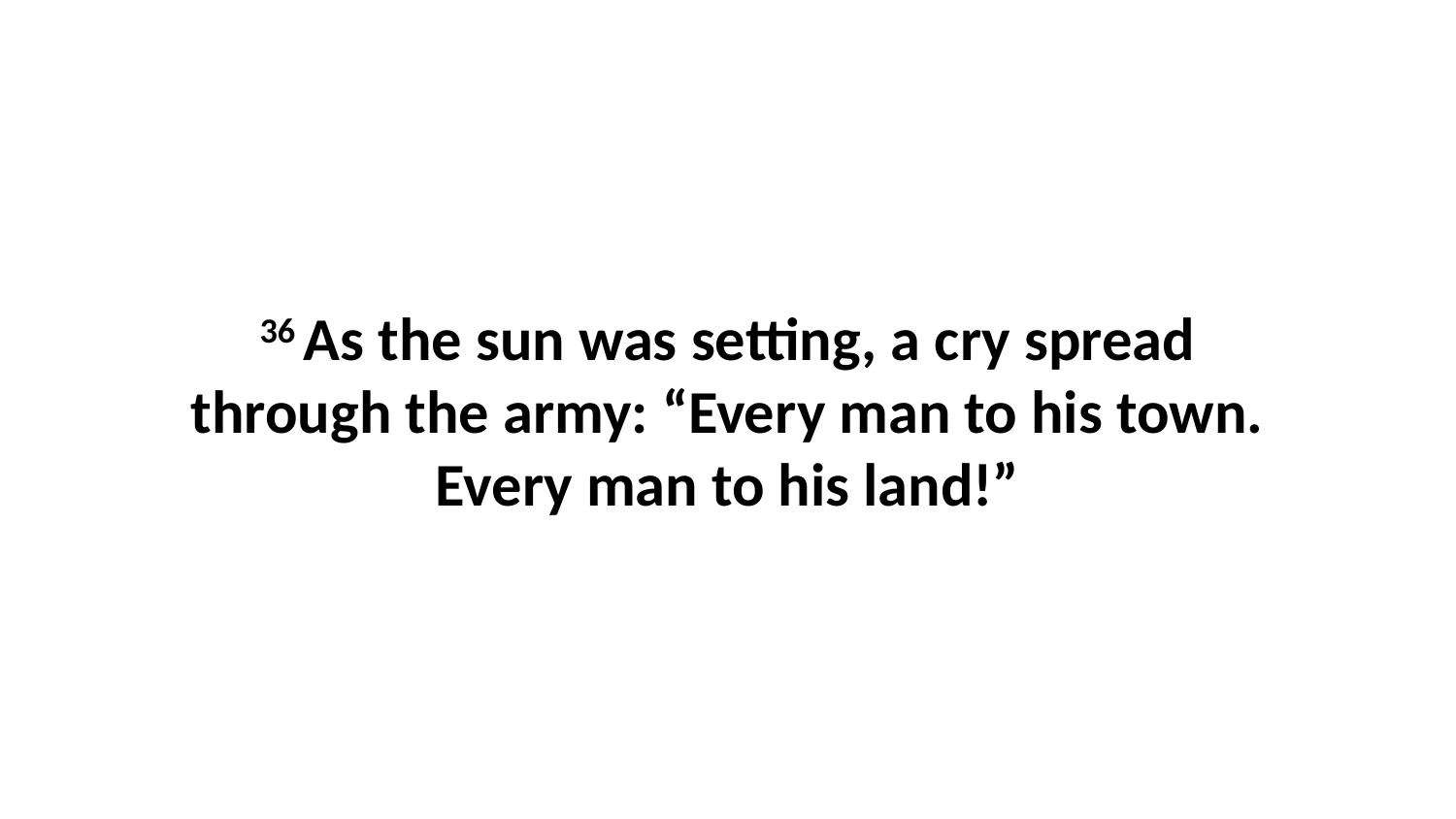

36 As the sun was setting, a cry spread through the army: “Every man to his town. Every man to his land!”